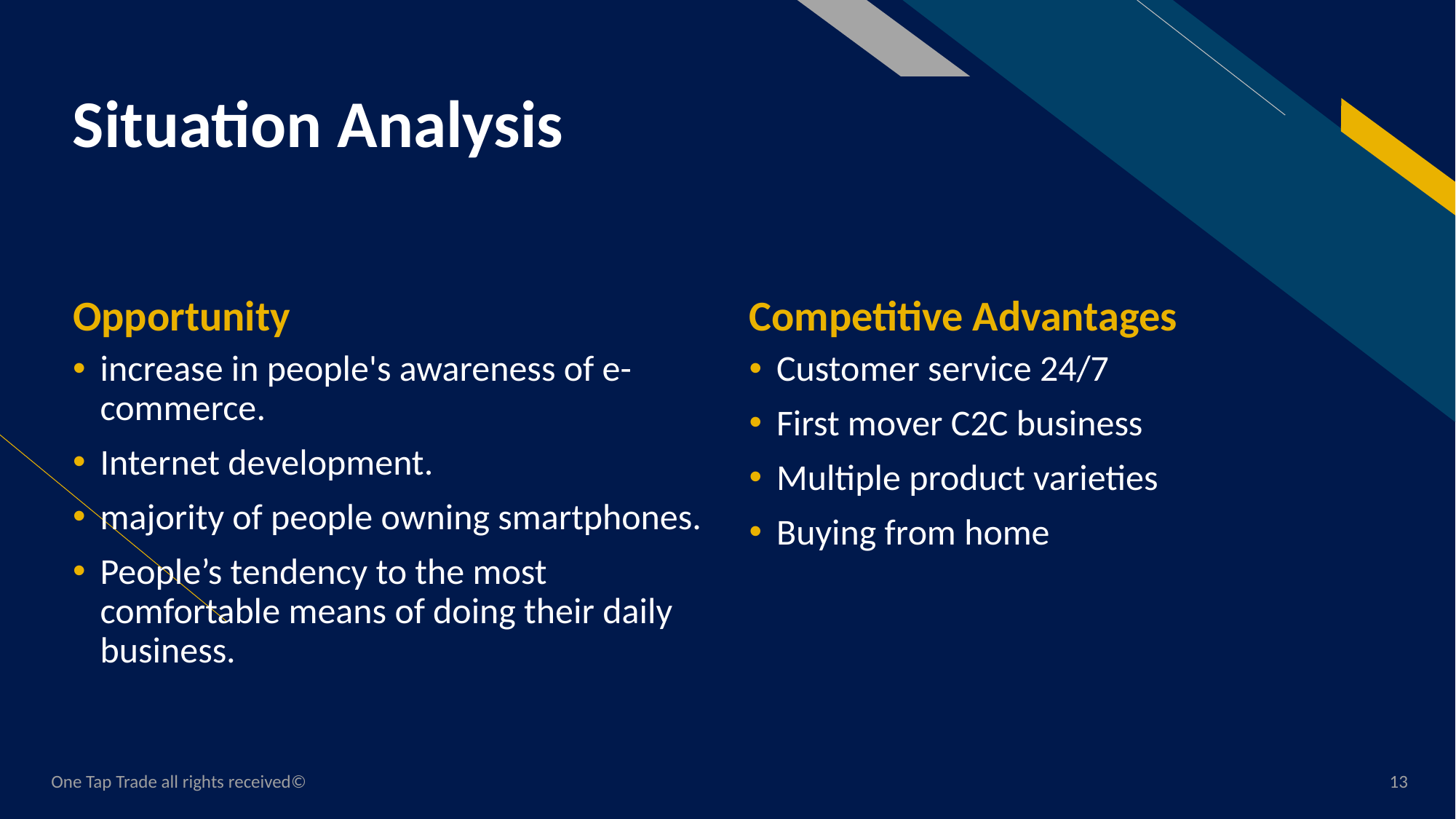

# Situation Analysis

Opportunity
Competitive Advantages
increase in people's awareness of e-commerce.
Internet development.
majority of people owning smartphones.
People’s tendency to the most comfortable means of doing their daily business.
Customer service 24/7
First mover C2C business
Multiple product varieties
Buying from home

One Tap Trade all rights received©
13